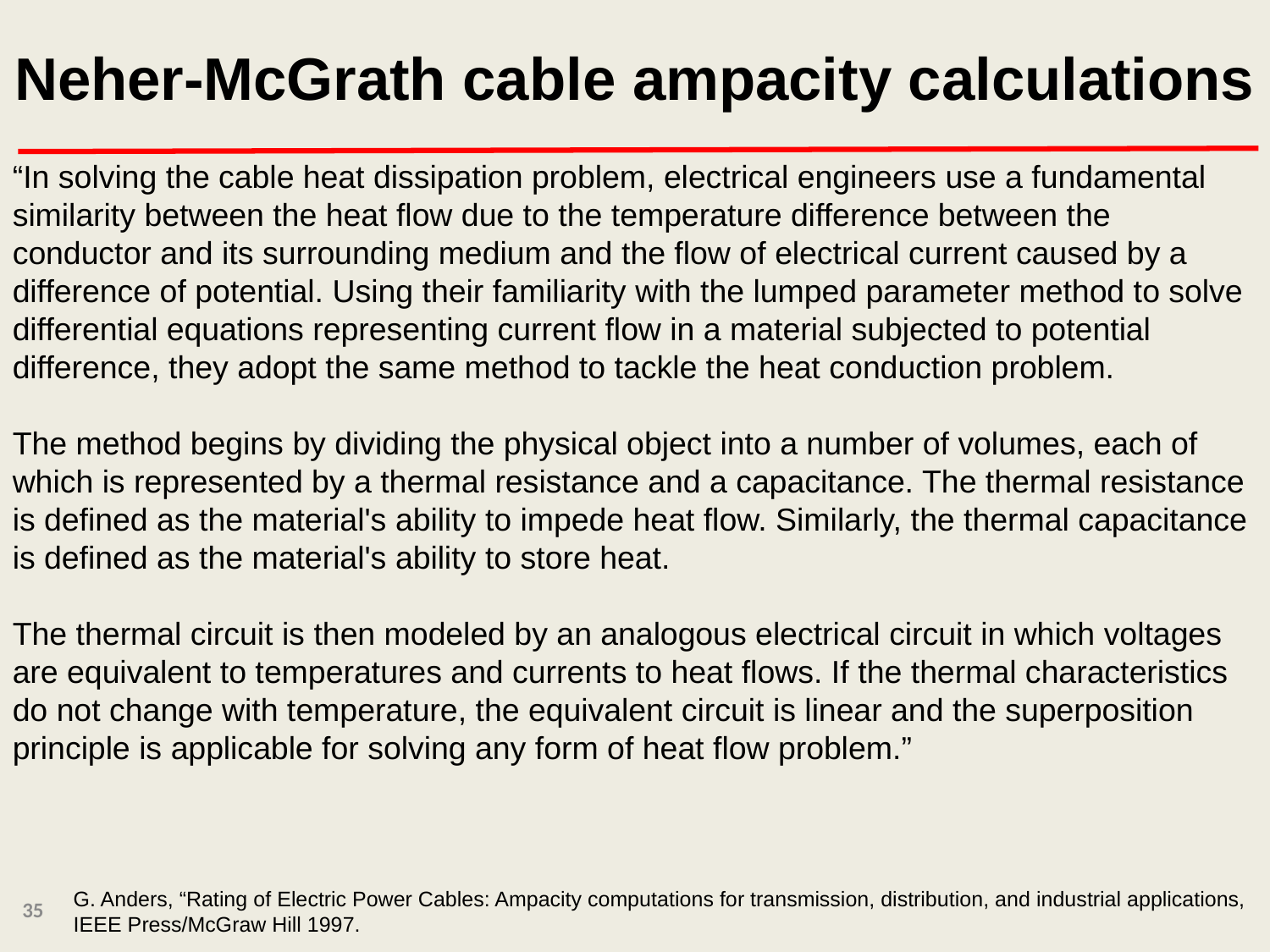

Neher-McGrath cable ampacity calculations
“In solving the cable heat dissipation problem, electrical engineers use a fundamental similarity between the heat flow due to the temperature difference between the conductor and its surrounding medium and the flow of electrical current caused by a difference of potential. Using their familiarity with the lumped parameter method to solve differential equations representing current flow in a material subjected to potential difference, they adopt the same method to tackle the heat conduction problem.

The method begins by dividing the physical object into a number of volumes, each of which is represented by a thermal resistance and a capacitance. The thermal resistance is defined as the material's ability to impede heat flow. Similarly, the thermal capacitance is defined as the material's ability to store heat.

The thermal circuit is then modeled by an analogous electrical circuit in which voltages are equivalent to temperatures and currents to heat flows. If the thermal characteristics do not change with temperature, the equivalent circuit is linear and the superposition principle is applicable for solving any form of heat flow problem.”
G. Anders, “Rating of Electric Power Cables: Ampacity computations for transmission, distribution, and industrial applications, IEEE Press/McGraw Hill 1997.
35